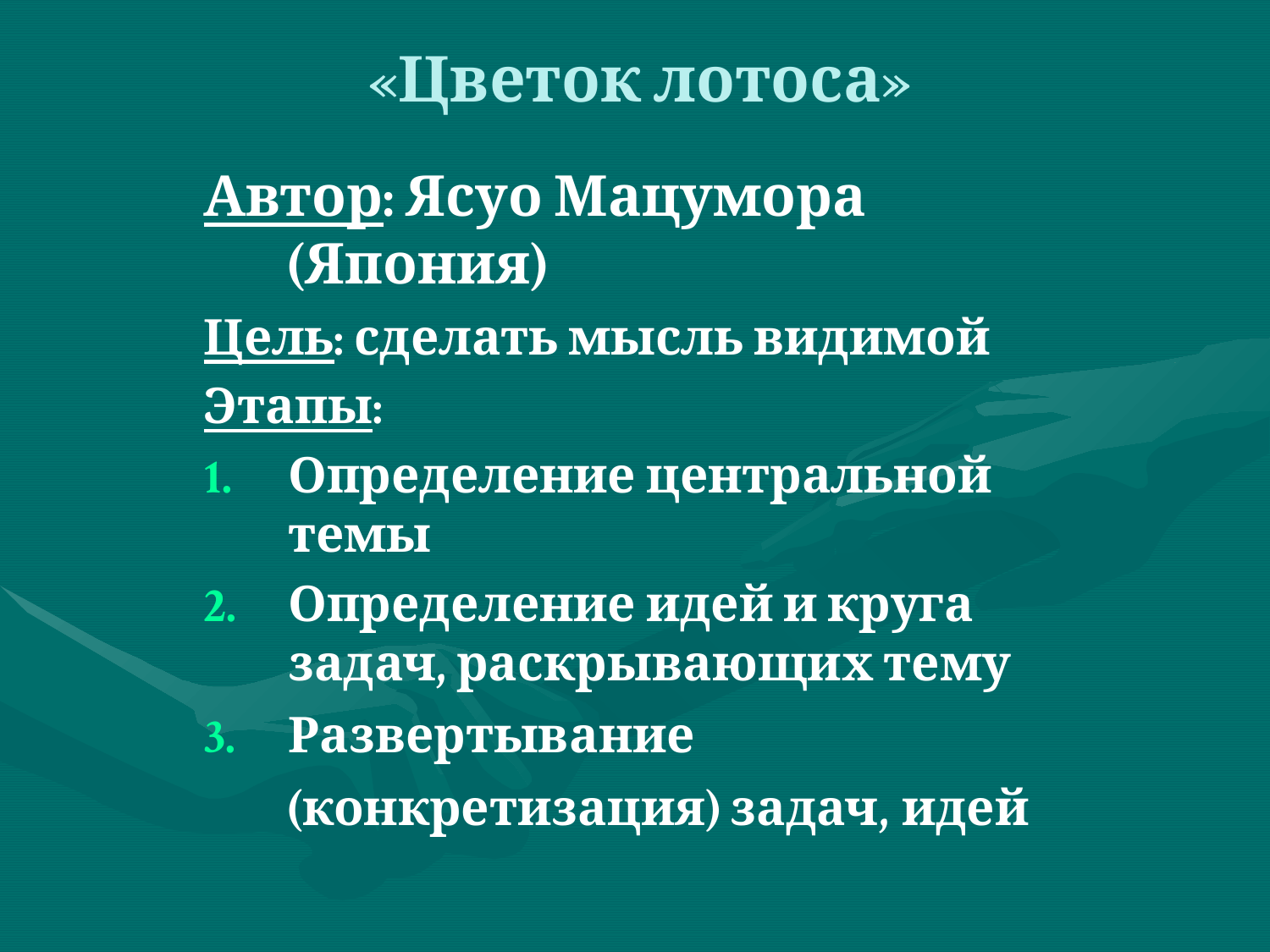

«Цветок лотоса»
Автор: Ясуо Мацумора (Япония)
Цель: сделать мысль видимой
Этапы:
Определение центральной темы
Определение идей и круга задач, раскрывающих тему
Развертывание (конкретизация) задач, идей